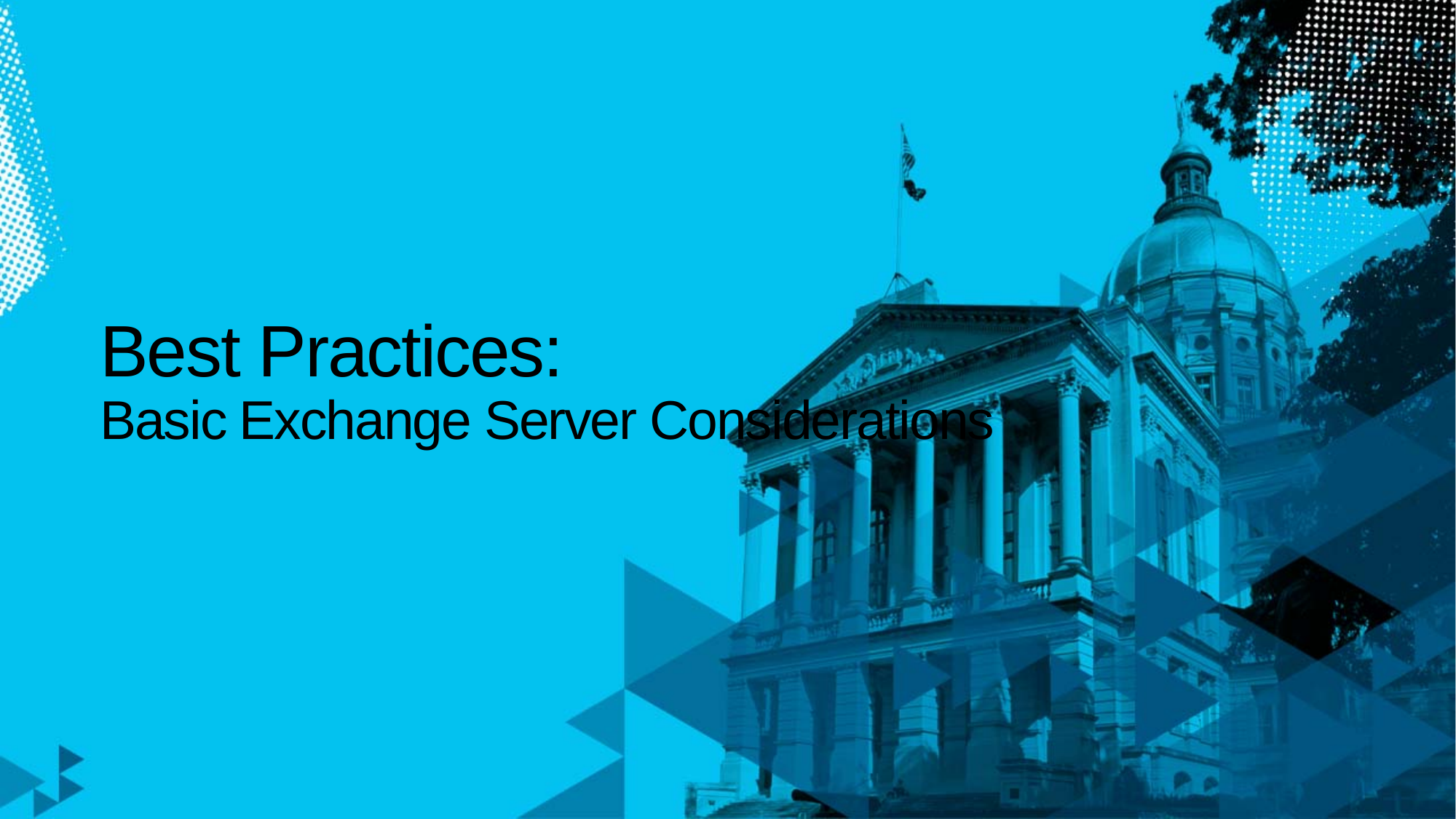

# Best Practices: Basic Exchange Server Considerations